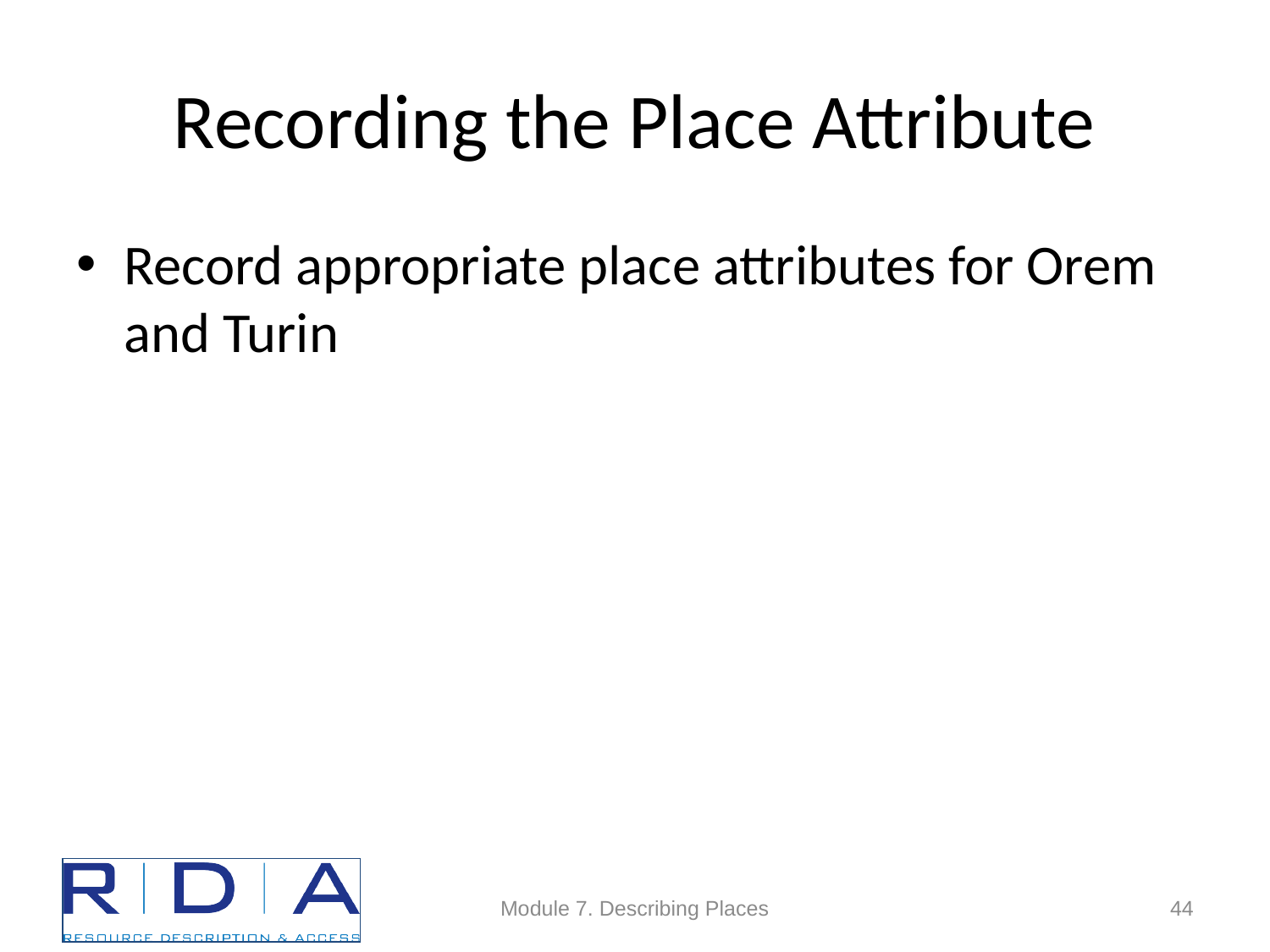

# Recording the Place Attribute
Record appropriate place attributes for Orem and Turin
Module 7. Describing Places
44